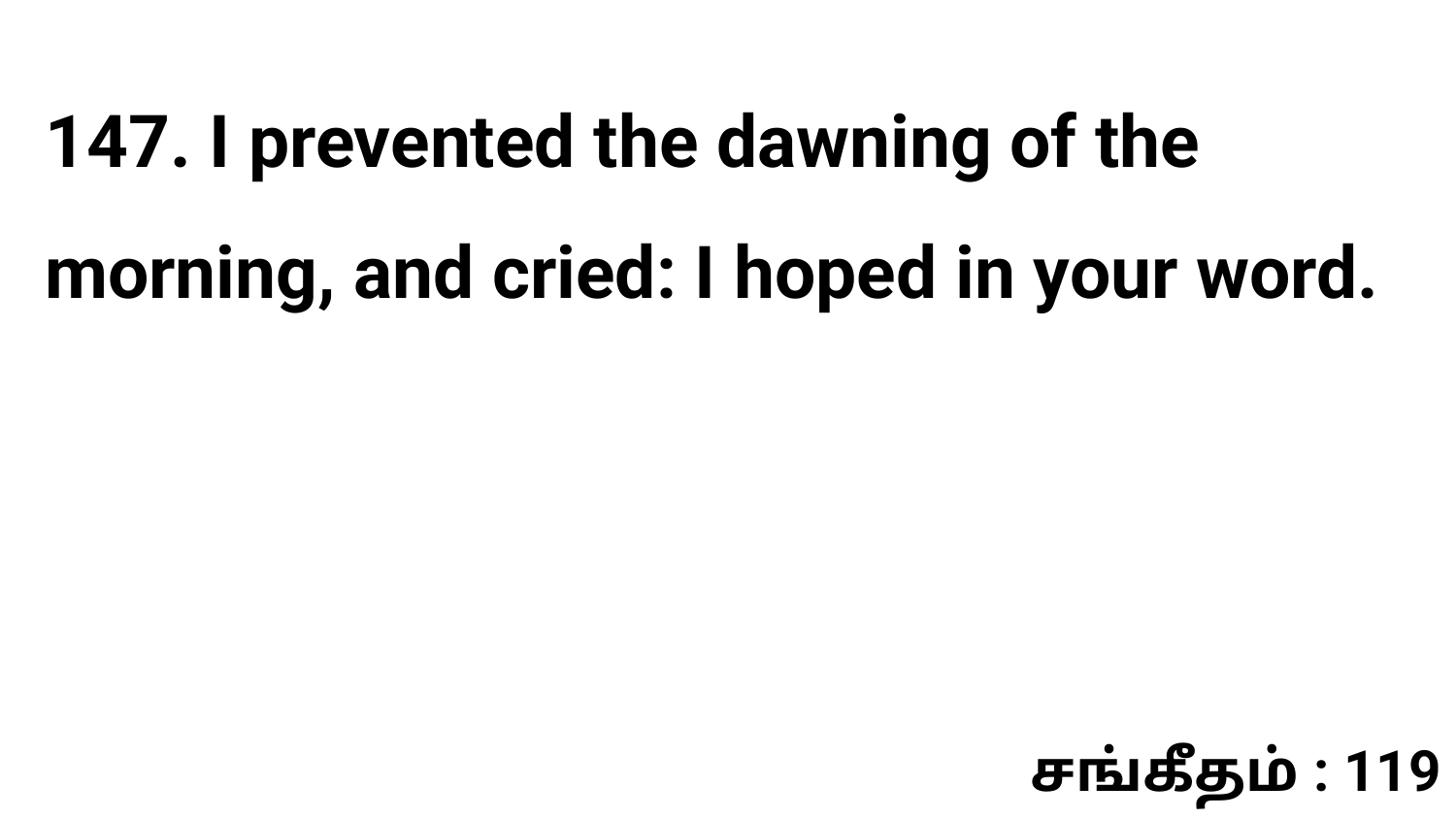

147. I prevented the dawning of the morning, and cried: I hoped in your word.
சங்கீதம் : 119